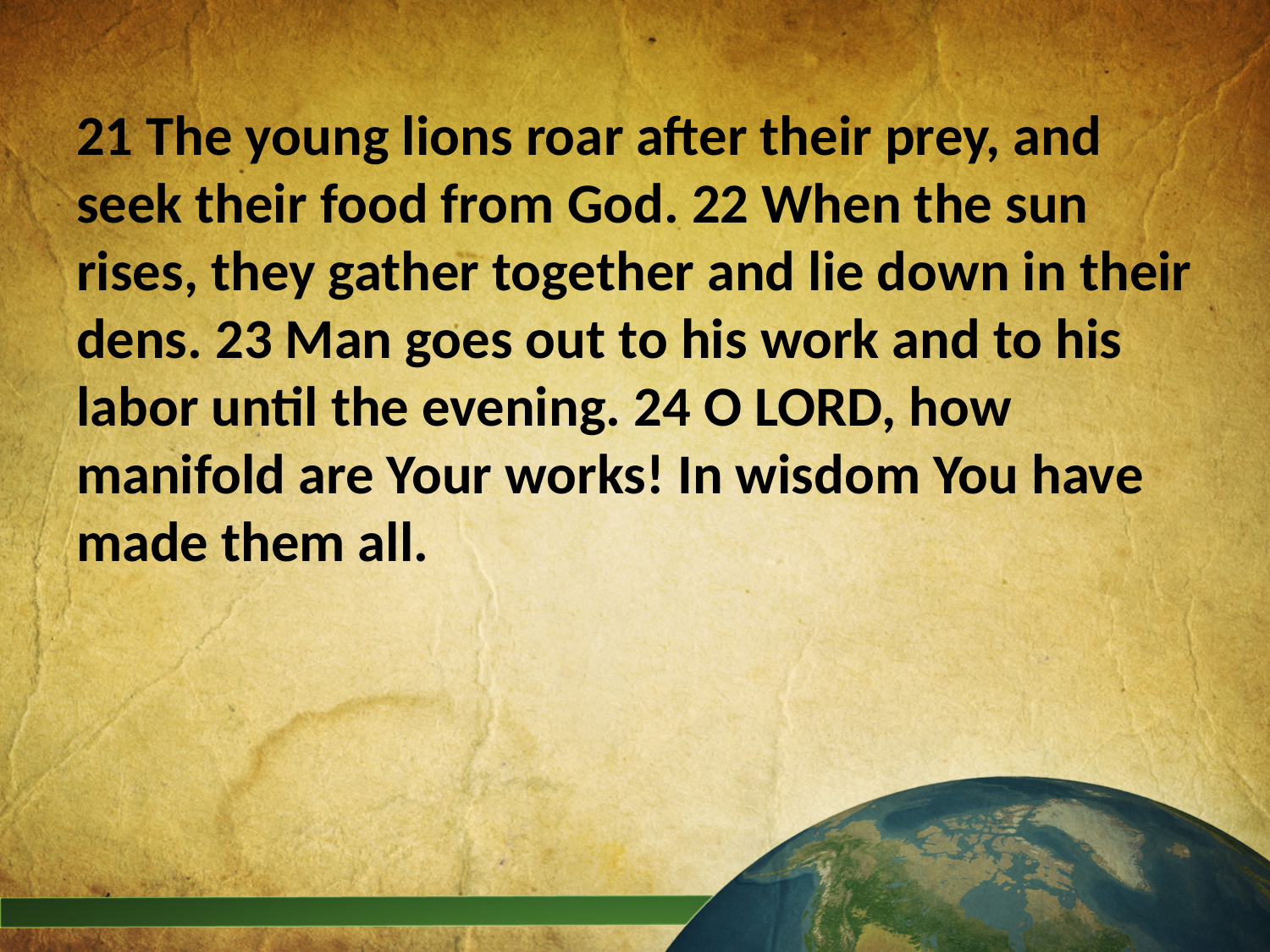

21 The young lions roar after their prey, and seek their food from God. 22 When the sun rises, they gather together and lie down in their dens. 23 Man goes out to his work and to his labor until the evening. 24 O LORD, how manifold are Your works! In wisdom You have made them all.